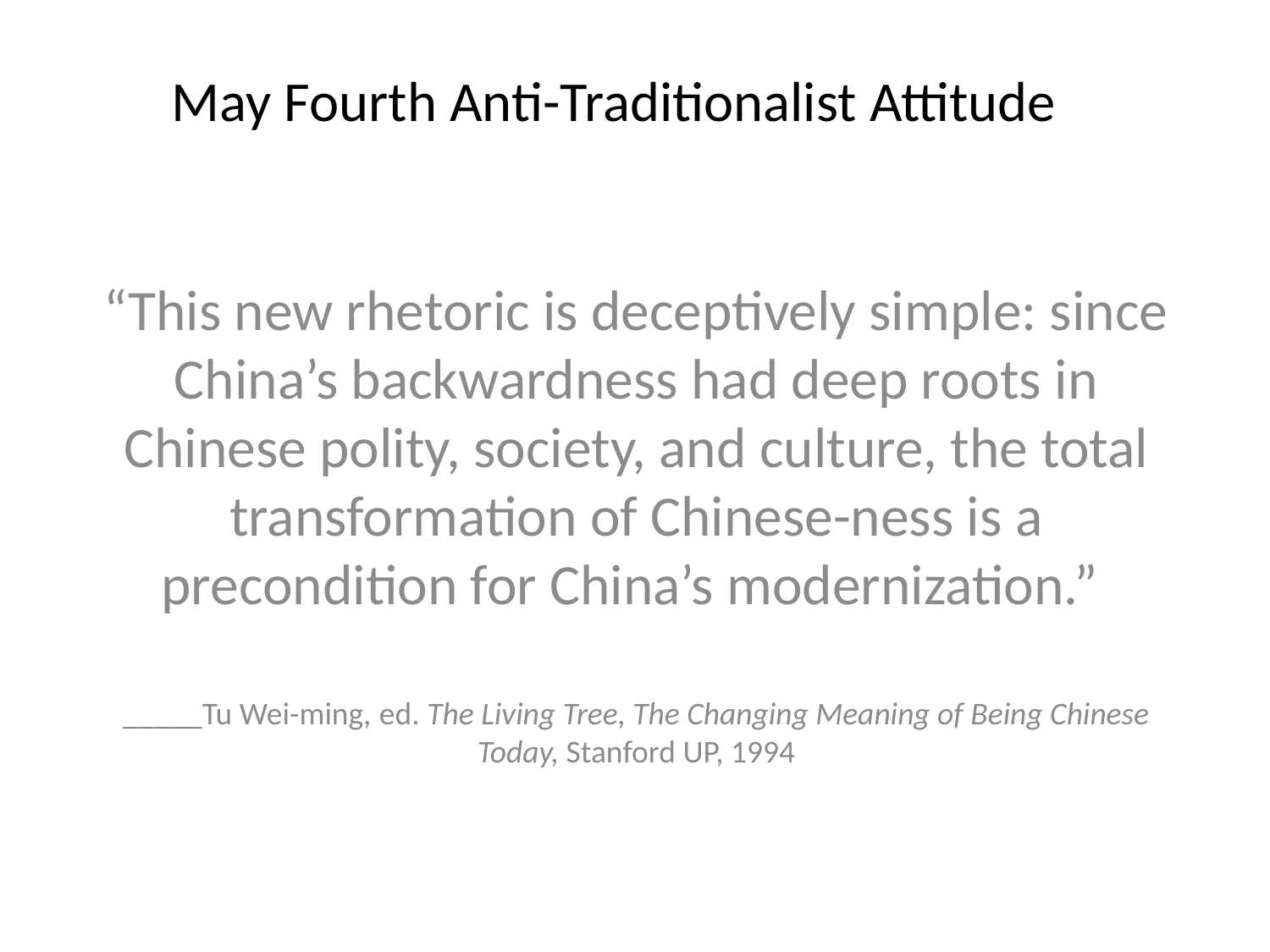

# May Fourth Anti-Traditionalist Attitude
“This new rhetoric is deceptively simple: since China’s backwardness had deep roots in Chinese polity, society, and culture, the total transformation of Chinese-ness is a precondition for China’s modernization.”

_____Tu Wei-ming, ed. The Living Tree, The Changing Meaning of Being Chinese Today, Stanford UP, 1994